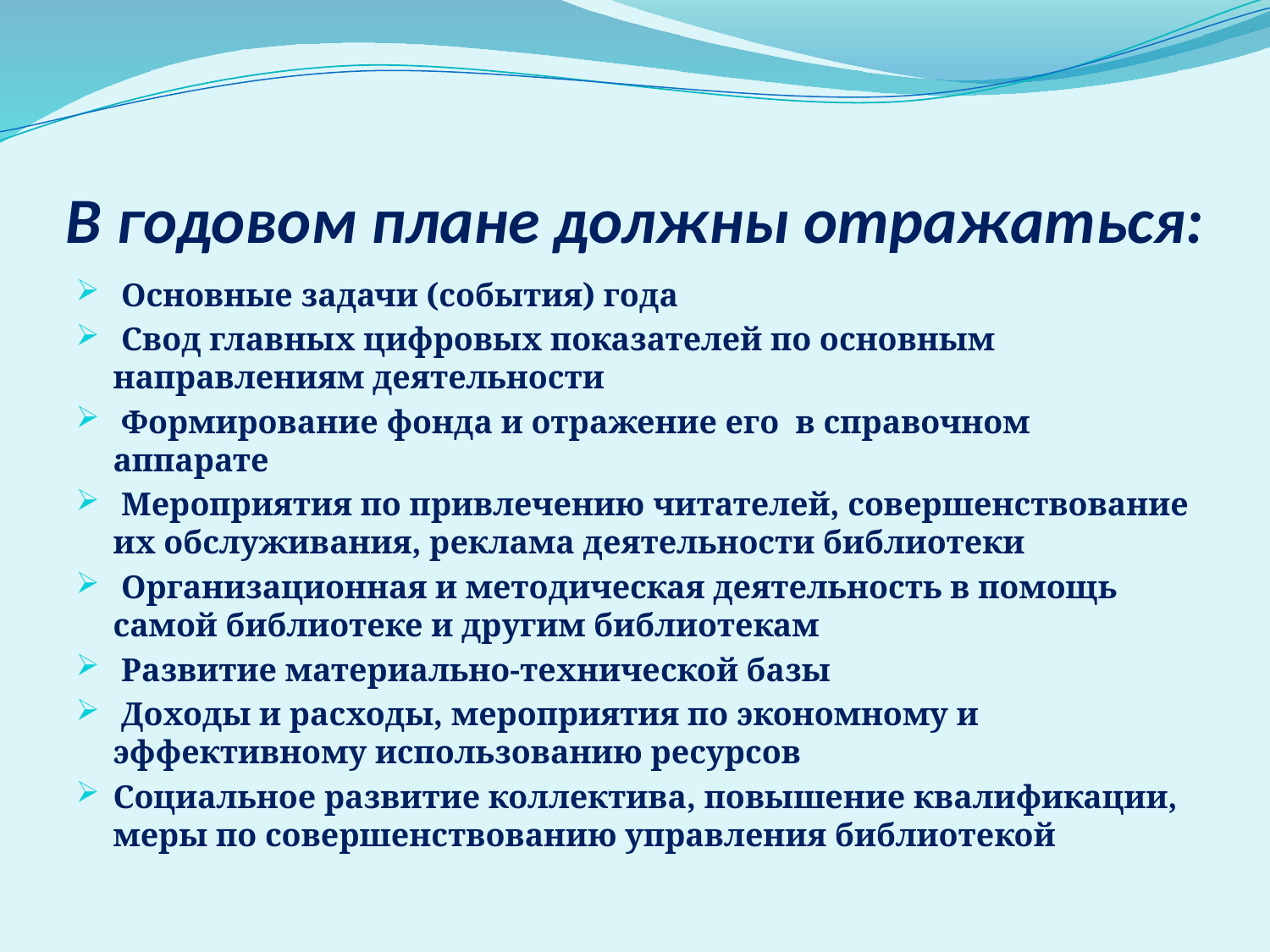

# В годовом плане должны отражаться:
 Основные задачи (события) года
 Свод главных цифровых показателей по основным направлениям деятельности
 Формирование фонда и отражение его  в справочном аппарате
 Мероприятия по привлечению читателей, совершенствование их обслуживания, реклама деятельности библиотеки
 Организационная и методическая деятельность в помощь самой библиотеке и другим библиотекам
 Развитие материально-технической базы
 Доходы и расходы, мероприятия по экономному и эффективному использованию ресурсов
Социальное развитие коллектива, повышение квалификации, меры по совершенствованию управления библиотекой